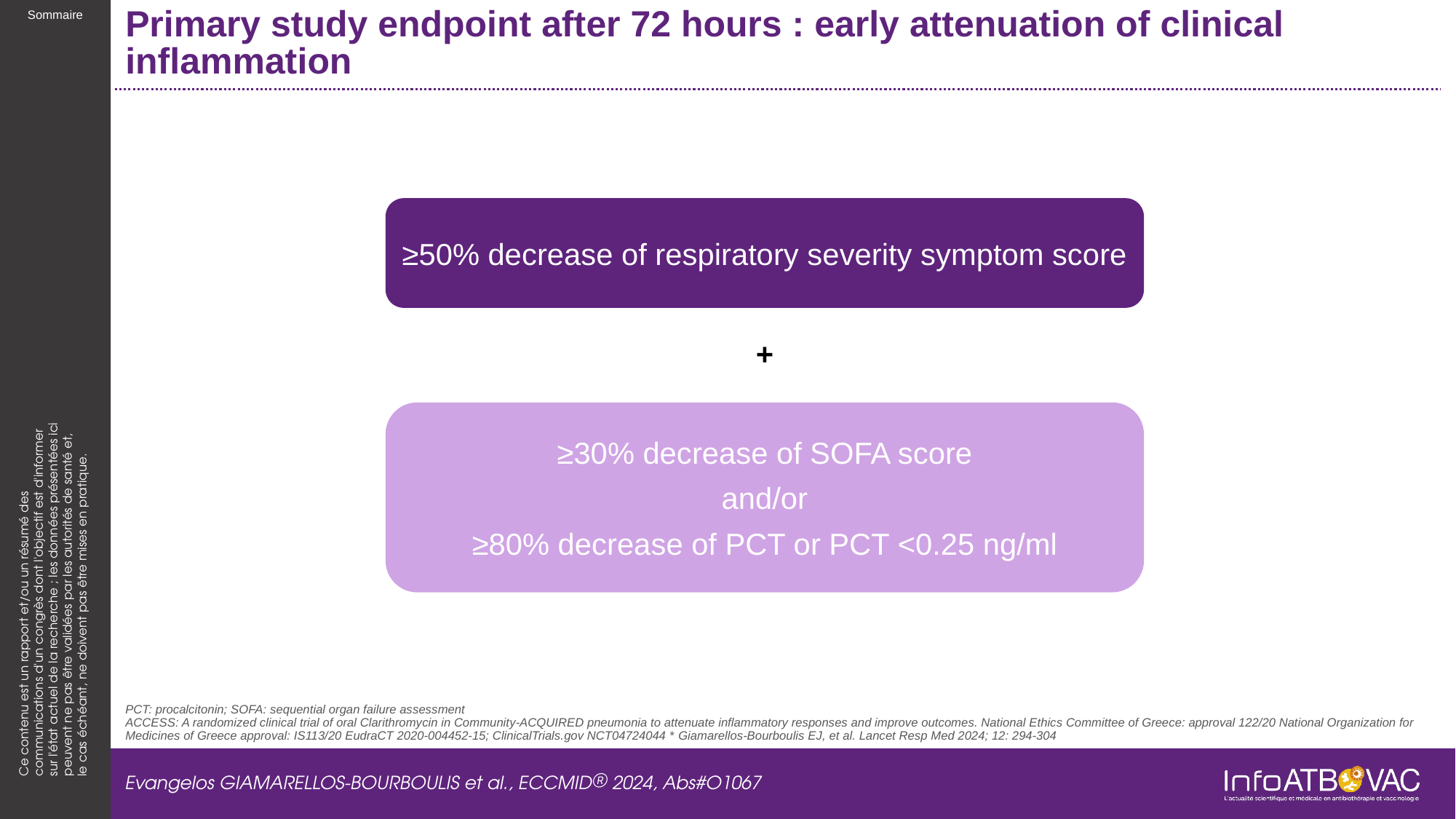

# Primary study endpoint after 72 hours : early attenuation of clinical inflammation
≥50% decrease of respiratory severity symptom score
+
≥30% decrease of SOFA score
and/or
≥80% decrease of PCT or PCT <0.25 ng/ml
PCT: procalcitonin; SOFA: sequential organ failure assessment
ACCESS: A randomized clinical trial of oral Clarithromycin in Community-ACQUIRED pneumonia to attenuate inflammatory responses and improve outcomes. National Ethics Committee of Greece: approval 122/20 National Organization for Medicines of Greece approval: IS113/20 EudraCT 2020-004452-15; ClinicalTrials.gov NCT04724044 * Giamarellos-Bourboulis EJ, et al. Lancet Resp Med 2024; 12: 294-304
Evangelos GIAMARELLOS-BOURBOULIS et al., ECCMIDⓇ 2024, Abs#O1067